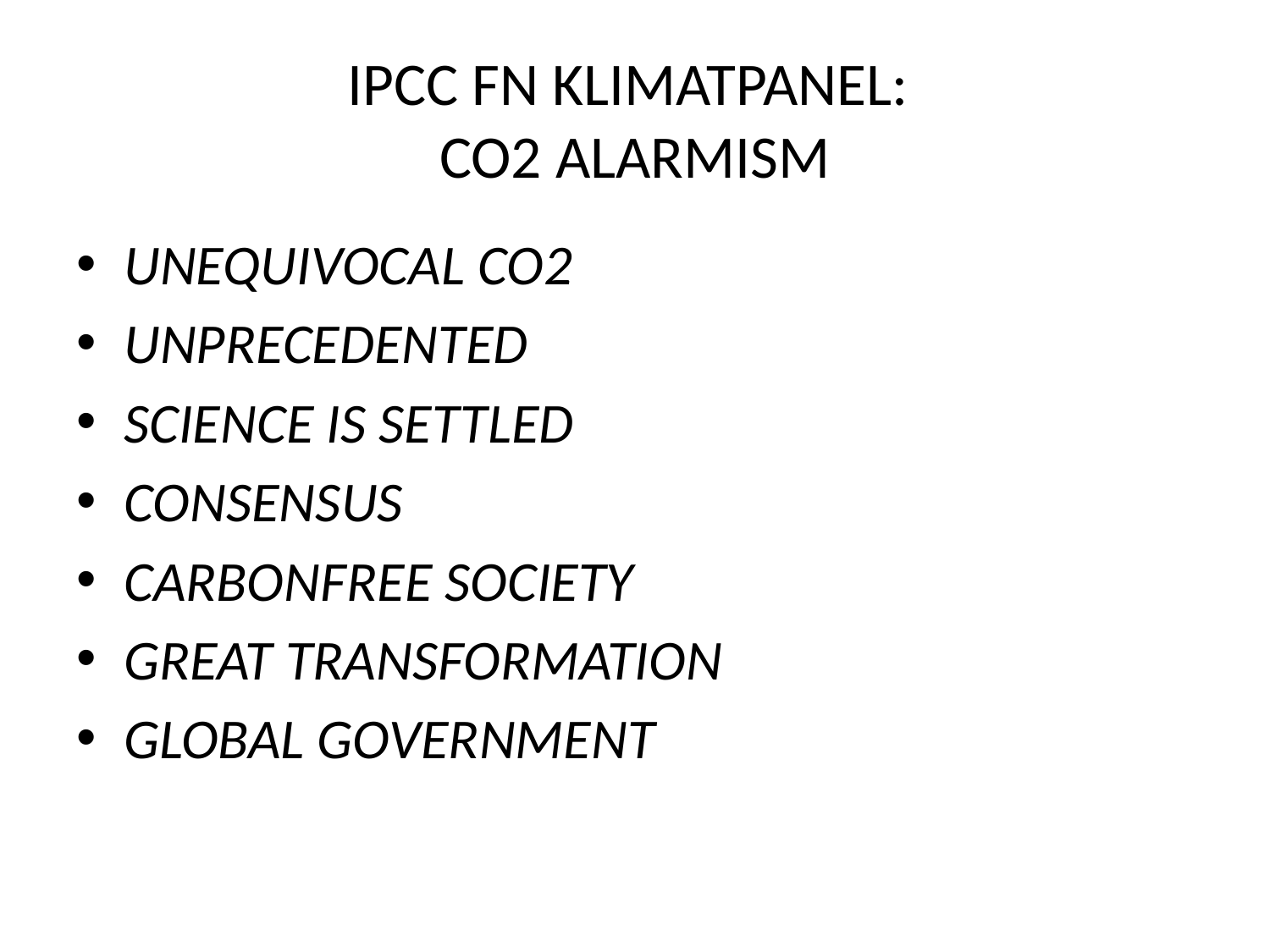

# IPCC FN KLIMATPANEL: CO2 ALARMISM
UNEQUIVOCAL CO2
UNPRECEDENTED
SCIENCE IS SETTLED
CONSENSUS
CARBONFREE SOCIETY
GREAT TRANSFORMATION
GLOBAL GOVERNMENT